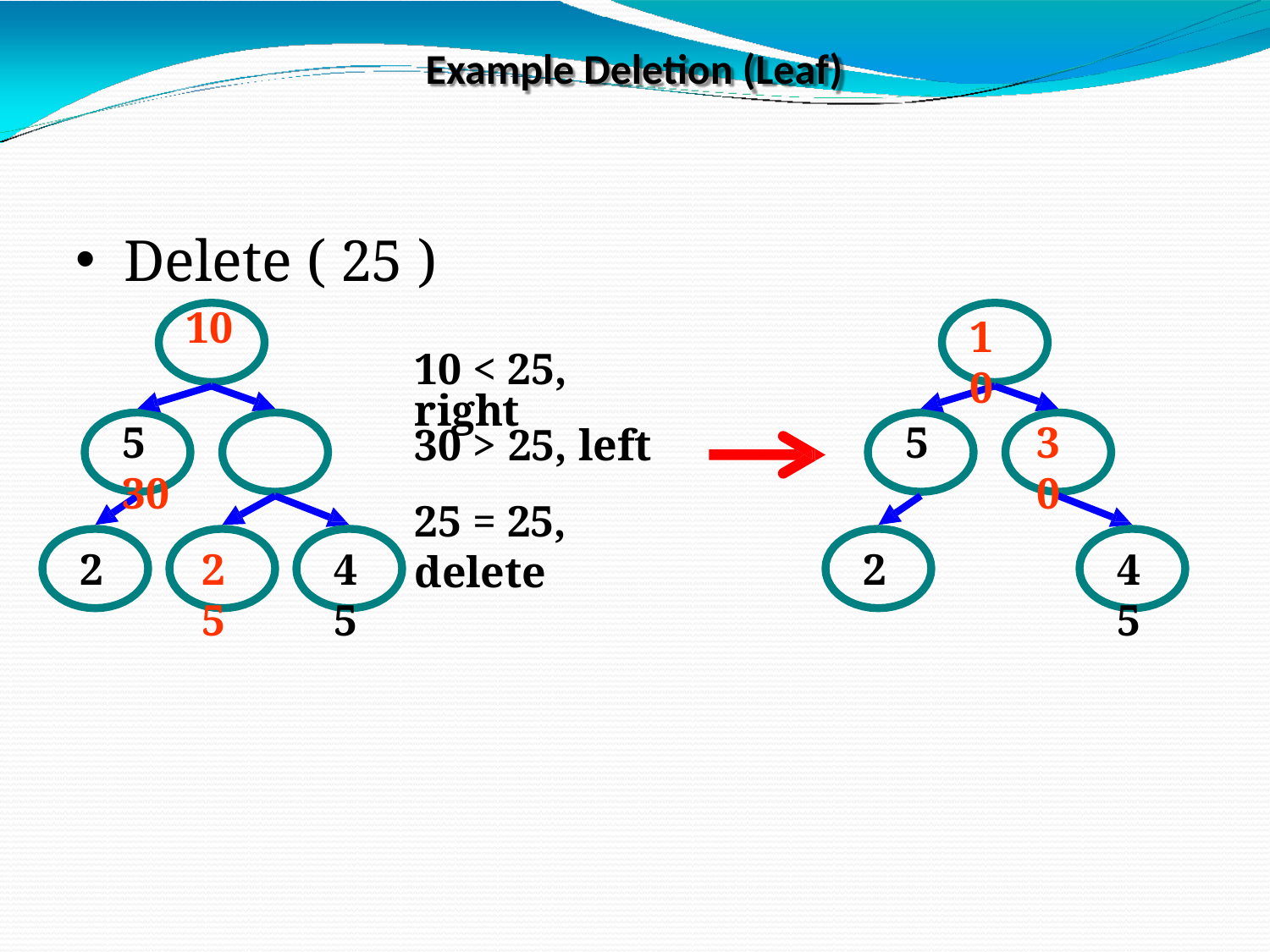

# Example Deletion (Leaf)
Delete ( 25 )
10
10 < 25, right

10

30 > 25, left
25 = 25, delete

5	30
5
30

2
25
45
2
45
SACHIN KHARADE